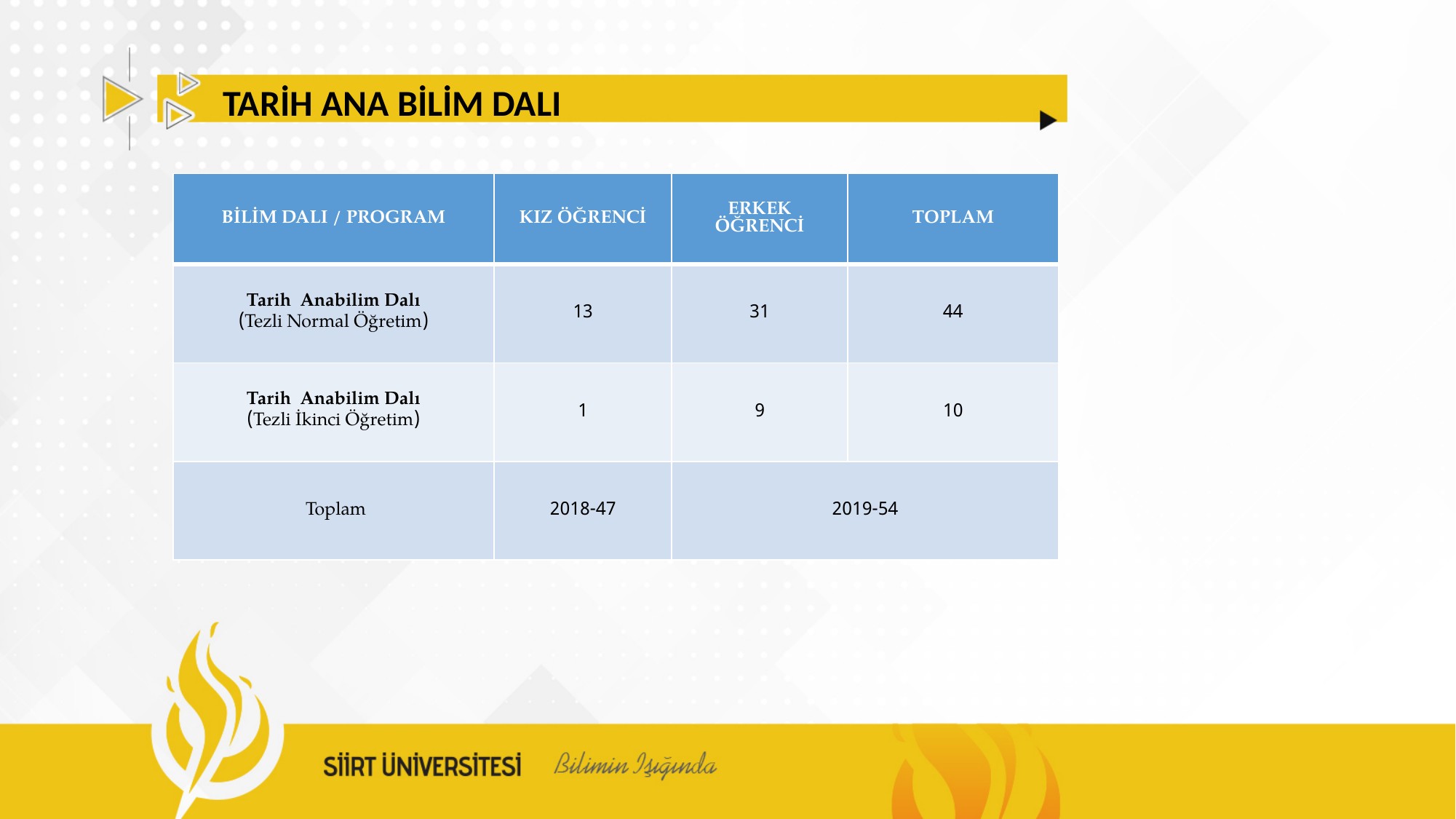

TARİH ANA BİLİM DALI

| BİLİM DALI / PROGRAM | KIZ ÖĞRENCİ | ERKEK ÖĞRENCİ | TOPLAM |
| --- | --- | --- | --- |
| Tarih Anabilim Dalı (Tezli Normal Öğretim) | 13 | 31 | 44 |
| Tarih Anabilim Dalı (Tezli İkinci Öğretim) | 1 | 9 | 10 |
| Toplam | 2018-47 | 2019-54 |  |